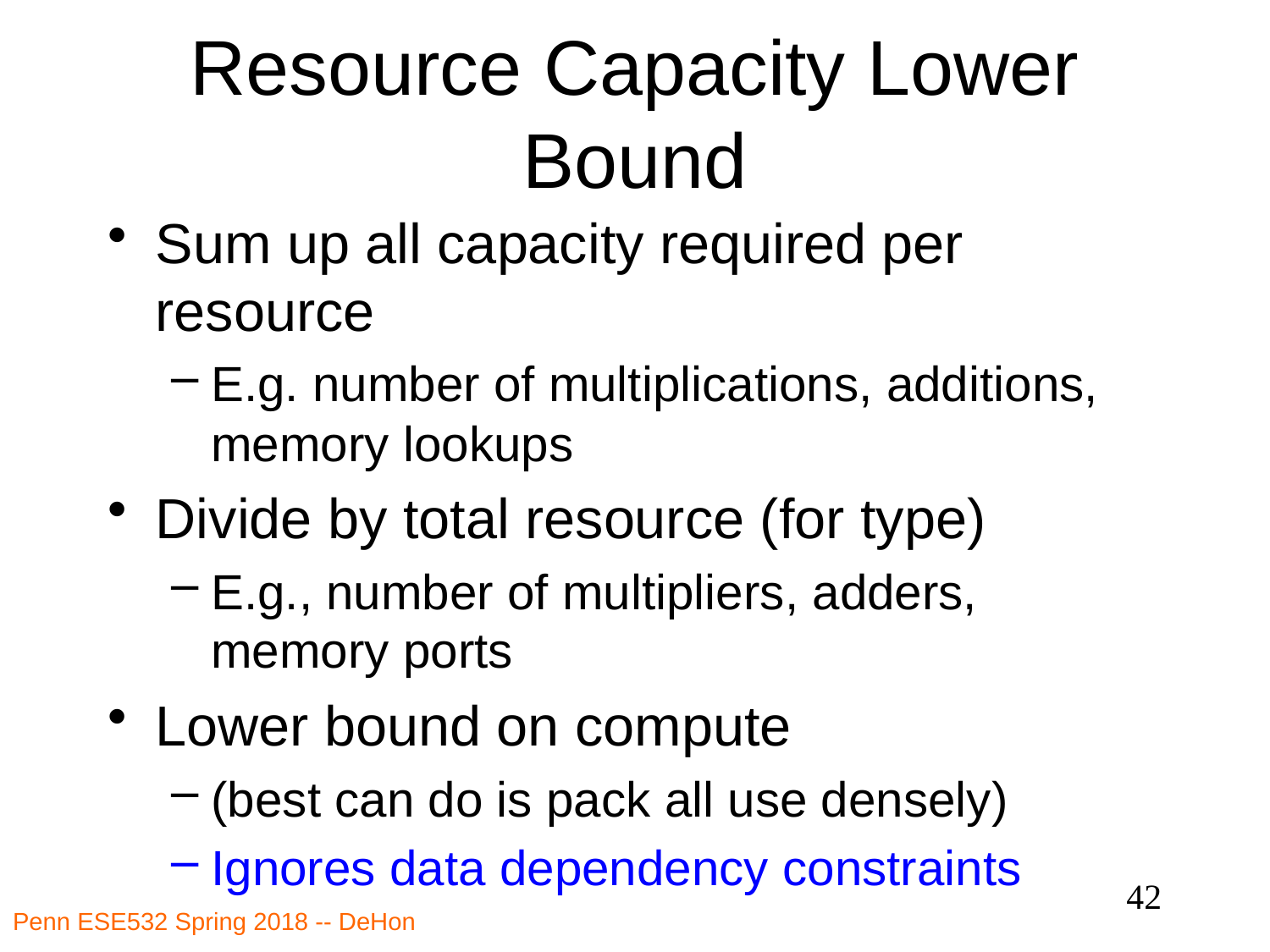

# Resource Capacity Lower Bound
Sum up all capacity required per resource
E.g. number of multiplications, additions, memory lookups
Divide by total resource (for type)
E.g., number of multipliers, adders, memory ports
Lower bound on compute
(best can do is pack all use densely)
Ignores data dependency constraints
42
Penn ESE532 Spring 2018 -- DeHon